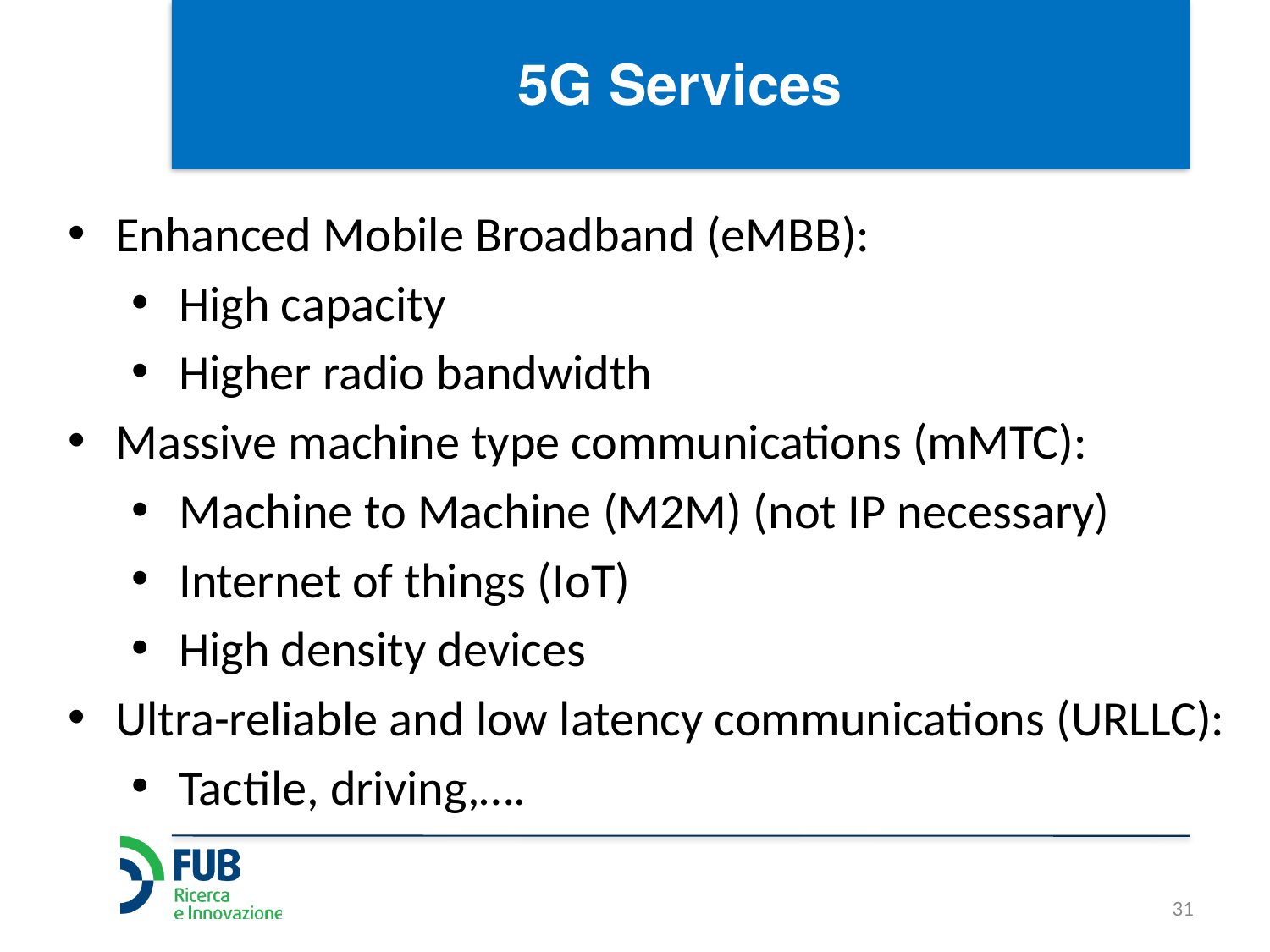

# 5G Services
Enhanced Mobile Broadband (eMBB):
High capacity
Higher radio bandwidth
Massive machine type communications (mMTC):
Machine to Machine (M2M) (not IP necessary)
Internet of things (IoT)
High density devices
Ultra-reliable and low latency communications (URLLC):
Tactile, driving,….
31